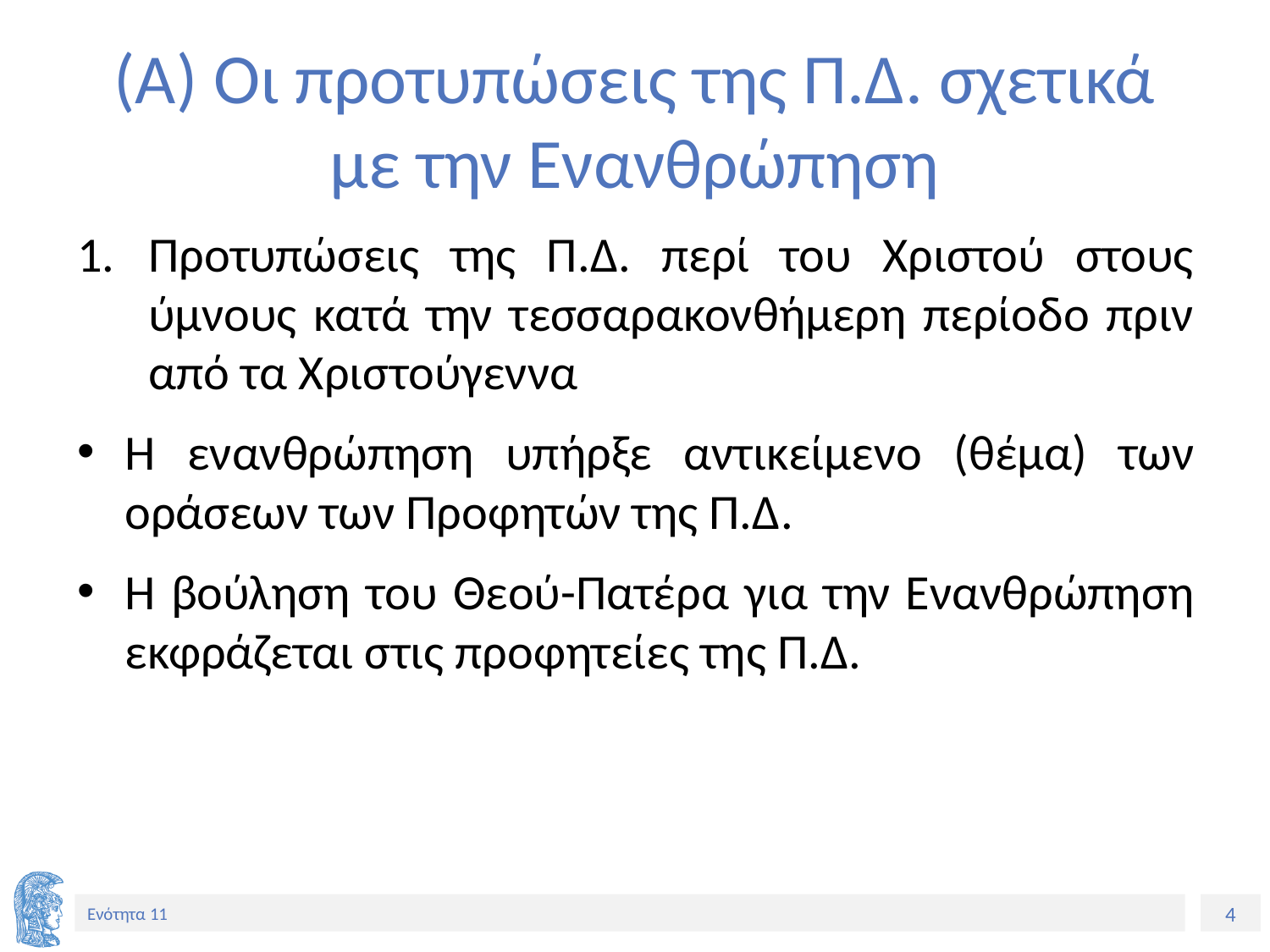

# (Α) Οι προτυπώσεις της Π.Δ. σχετικά με την Ενανθρώπηση
Προτυπώσεις της Π.Δ. περί του Χριστού στους ύμνους κατά την τεσσαρακονθήμερη περίοδο πριν από τα Χριστούγεννα
Η ενανθρώπηση υπήρξε αντικείμενο (θέμα) των οράσεων των Προφητών της Π.Δ.
Η βούληση του Θεού-Πατέρα για την Ενανθρώπηση εκφράζεται στις προφητείες της Π.Δ.